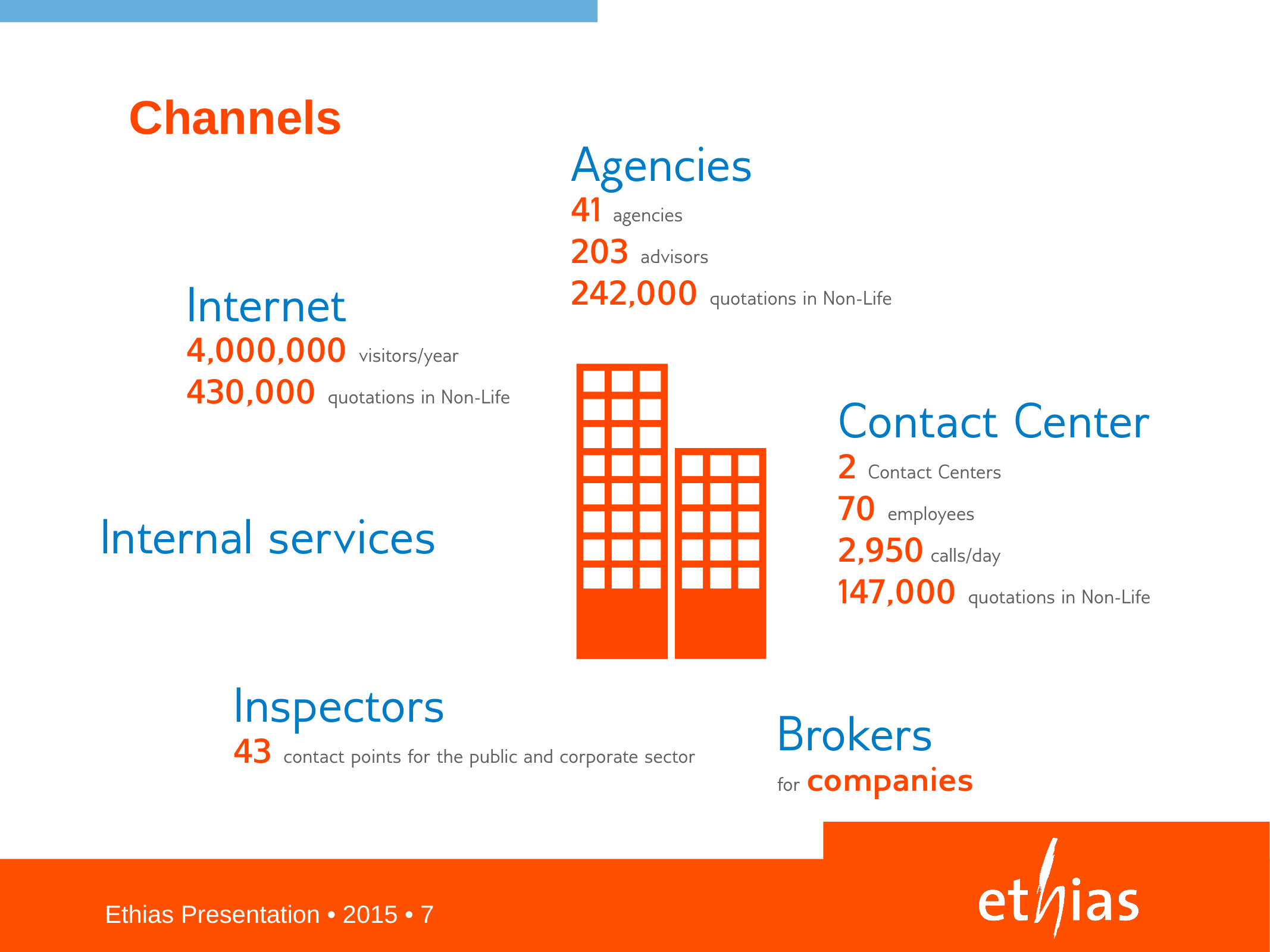

# Channels
Agencies
41 agencies
203 advisors
242,000 quotations in Non-Life
Internet
4,000,000 visitors/year
430,000 quotations in Non-Life

Contact Center
2 Contact Centers
70 employees
2,950 calls/day
147,000 quotations in Non-Life

Internal services

Inspectors
43 contact points for the public and corporate sector
Brokers
for companies